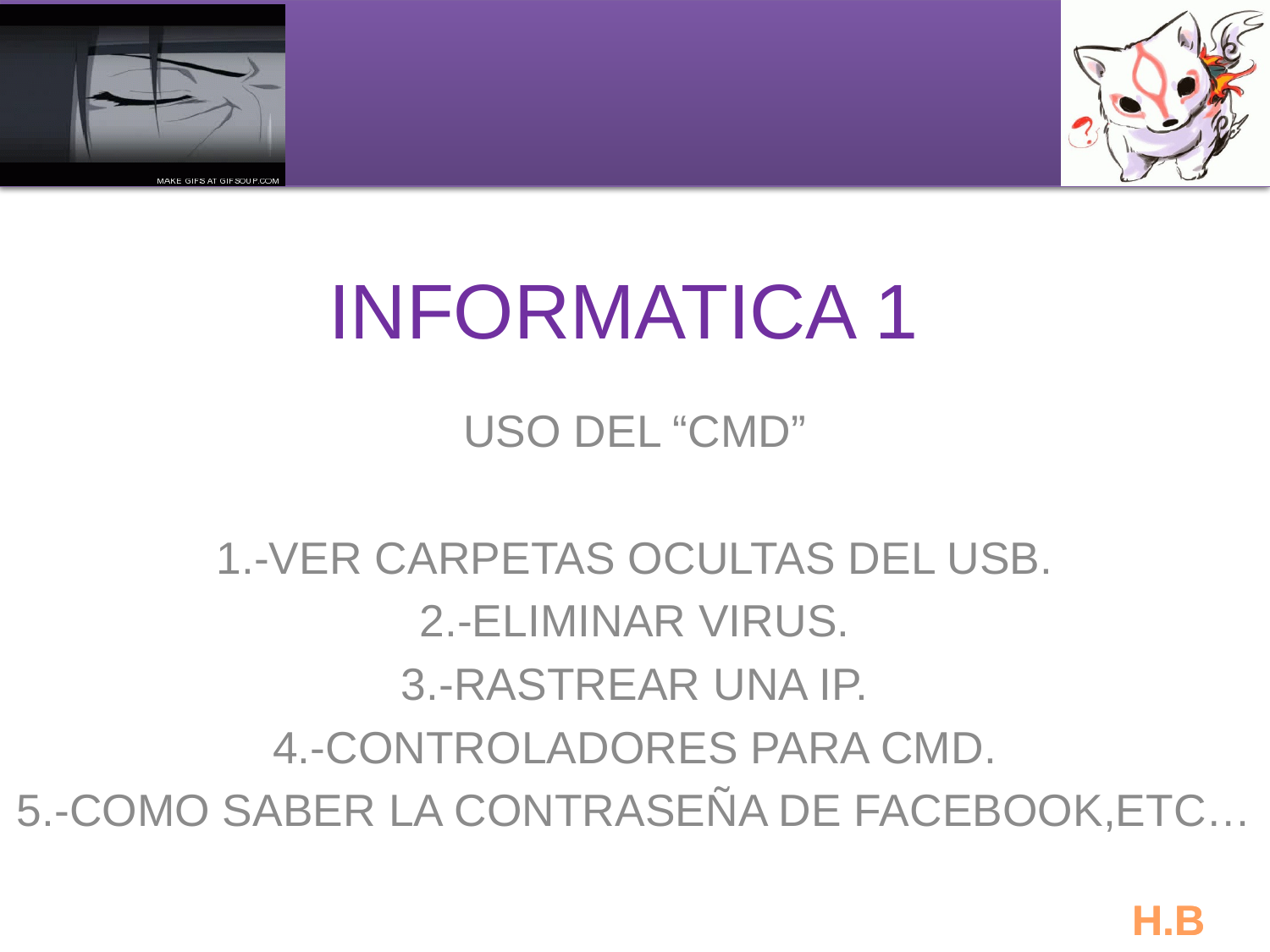

# INFORMATICA 1
USO DEL “CMD”

1.-VER CARPETAS OCULTAS DEL USB.
2.-ELIMINAR VIRUS.
3.-RASTREAR UNA IP.
4.-CONTROLADORES PARA CMD.
5.-COMO SABER LA CONTRASEÑA DE FACEBOOK,ETC…